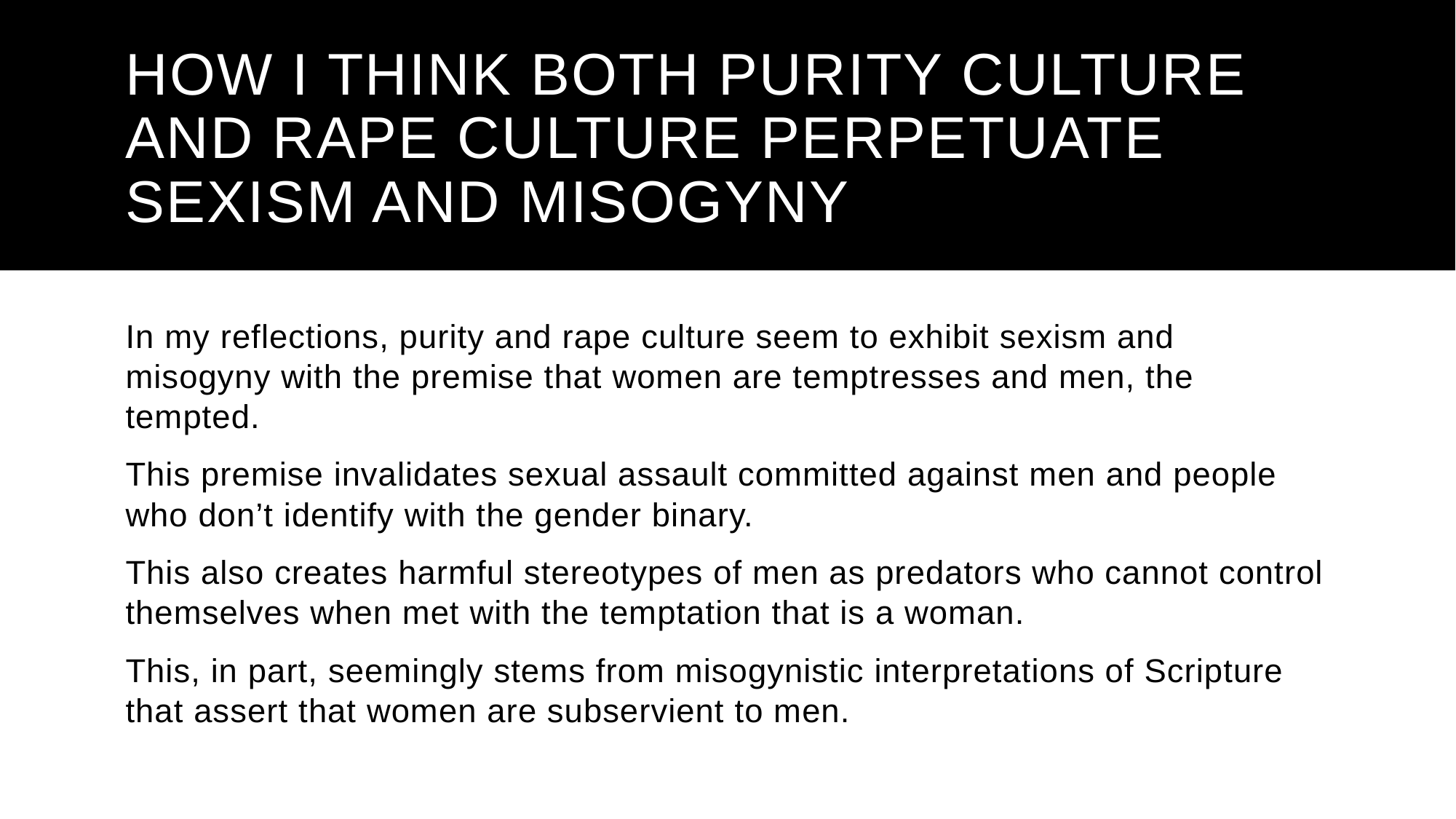

# How I think Both Purity Culture and Rape Culture Perpetuate Sexism and Misogyny
In my reflections, purity and rape culture seem to exhibit sexism and misogyny with the premise that women are temptresses and men, the tempted.
This premise invalidates sexual assault committed against men and people who don’t identify with the gender binary.
This also creates harmful stereotypes of men as predators who cannot control themselves when met with the temptation that is a woman.
This, in part, seemingly stems from misogynistic interpretations of Scripture that assert that women are subservient to men.